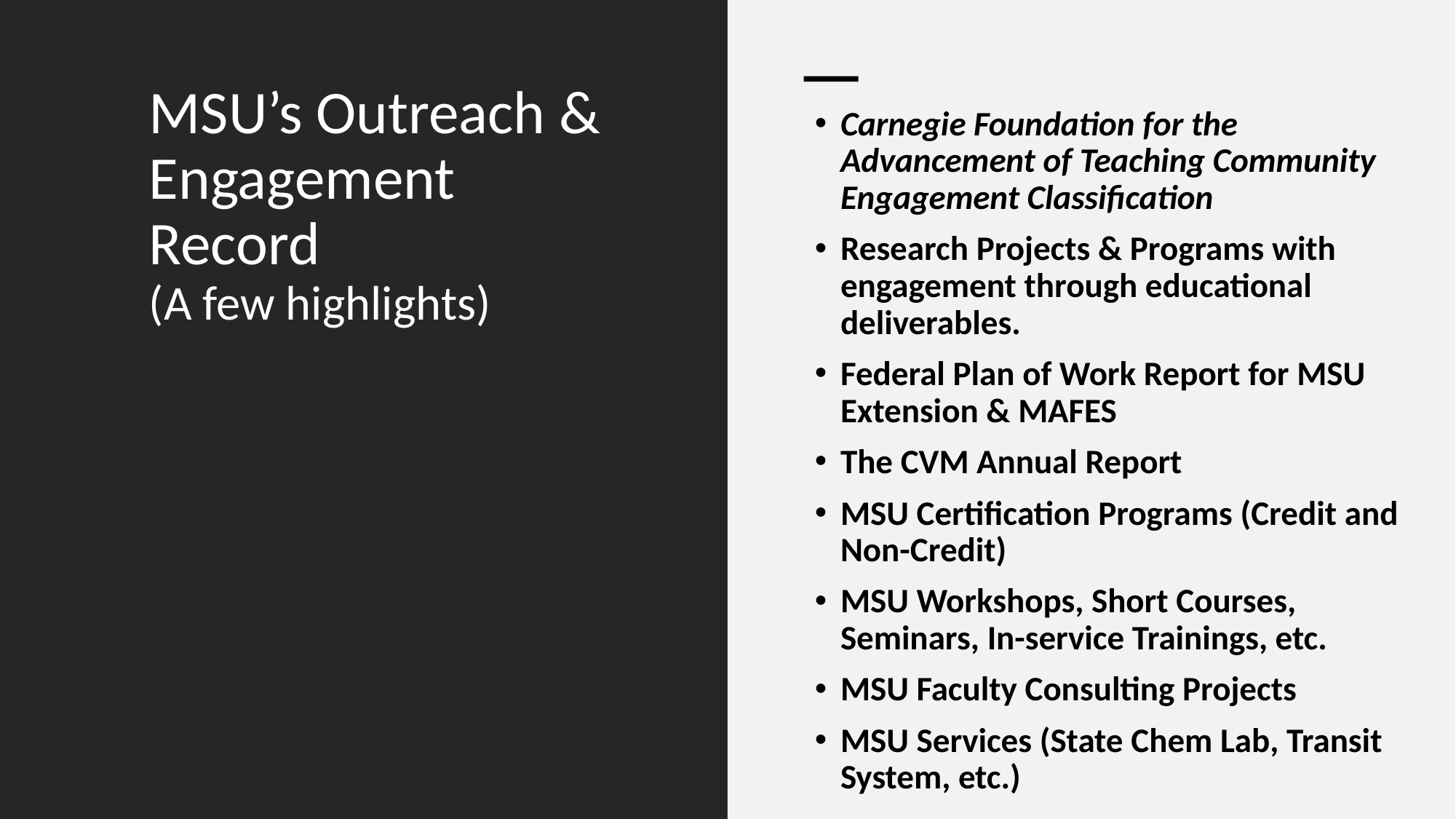

# MSU’s Outreach & Engagement Record (A few highlights)

Carnegie Foundation for the Advancement of Teaching Community Engagement Classification
Research Projects & Programs with engagement through educational deliverables.
Federal Plan of Work Report for MSU Extension & MAFES
The CVM Annual Report
MSU Certification Programs (Credit and Non-Credit)
MSU Workshops, Short Courses, Seminars, In-service Trainings, etc.
MSU Faculty Consulting Projects
MSU Services (State Chem Lab, Transit System, etc.)